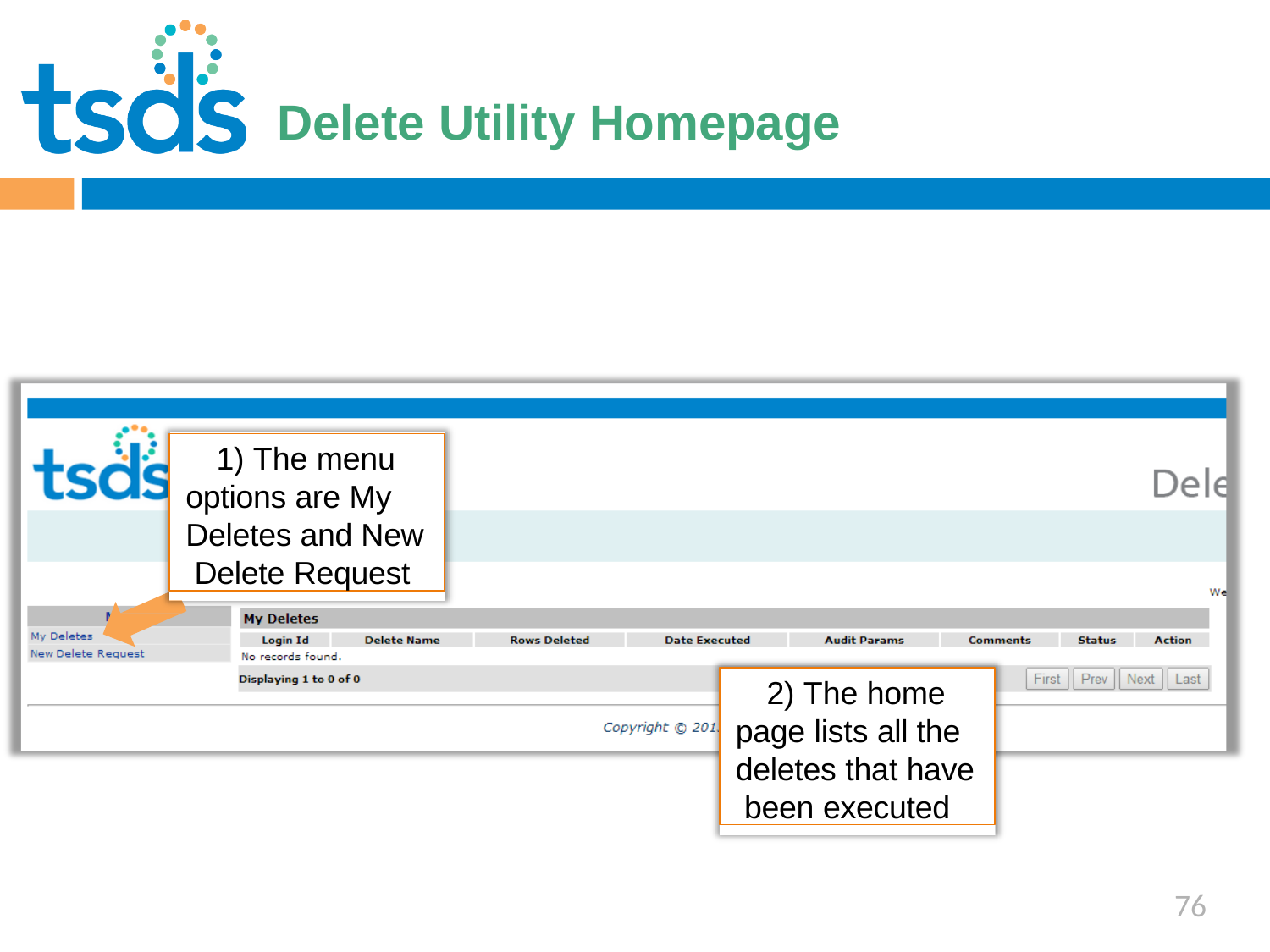

Click to edit Master title style

# Delete Utility Homepage

1) The menu  options are My  Deletes and New  Delete Request

2) The home  page lists all the  deletes that have  been executed
76